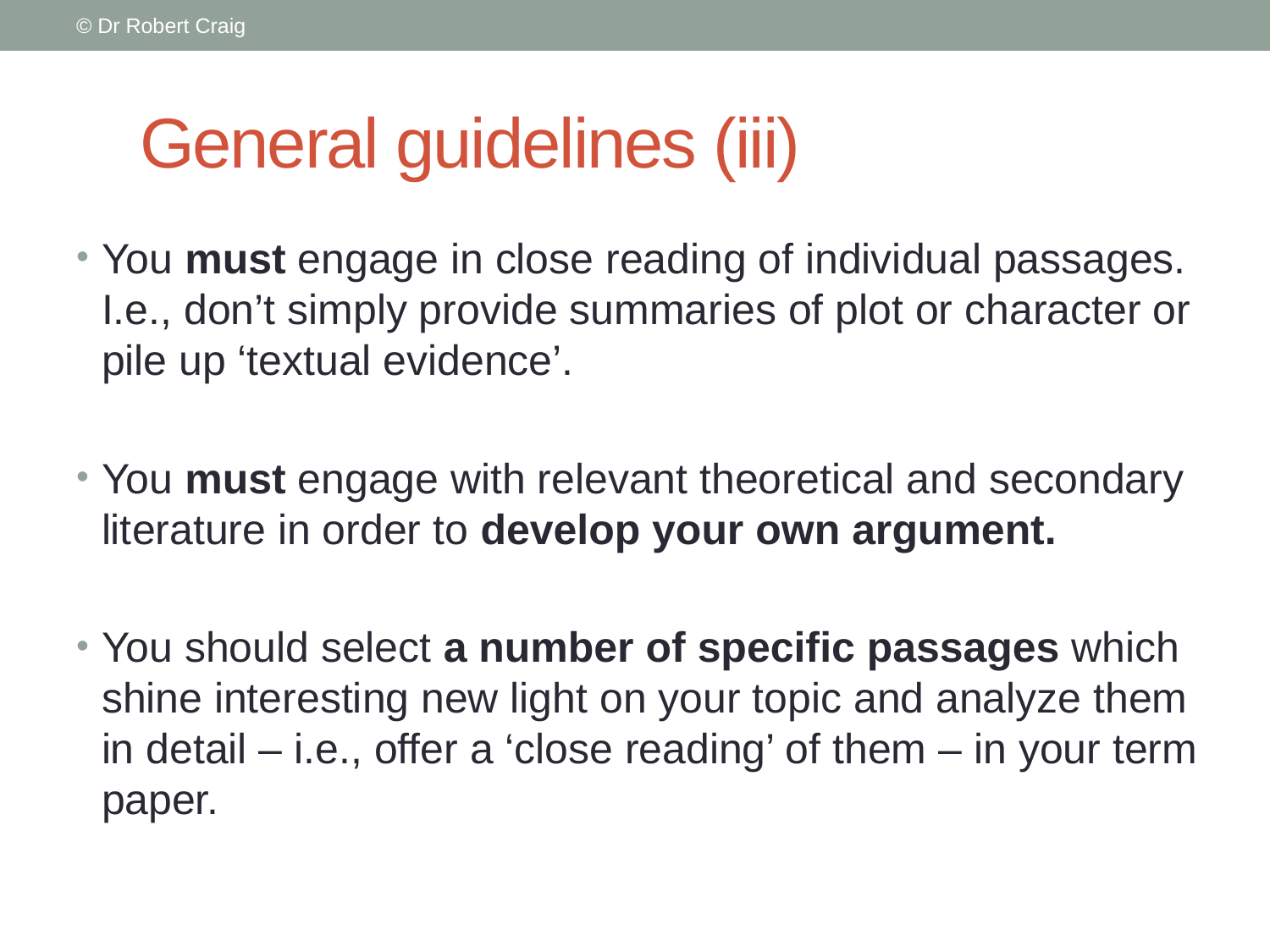

© Dr Robert Craig
# General guidelines (iii)

You must engage in close reading of individual passages. I.e., don’t simply provide summaries of plot or character or pile up ‘textual evidence’.

You must engage with relevant theoretical and secondary literature in order to develop your own argument.

You should select a number of specific passages which shine interesting new light on your topic and analyze them in detail – i.e., offer a ‘close reading’ of them – in your term paper.